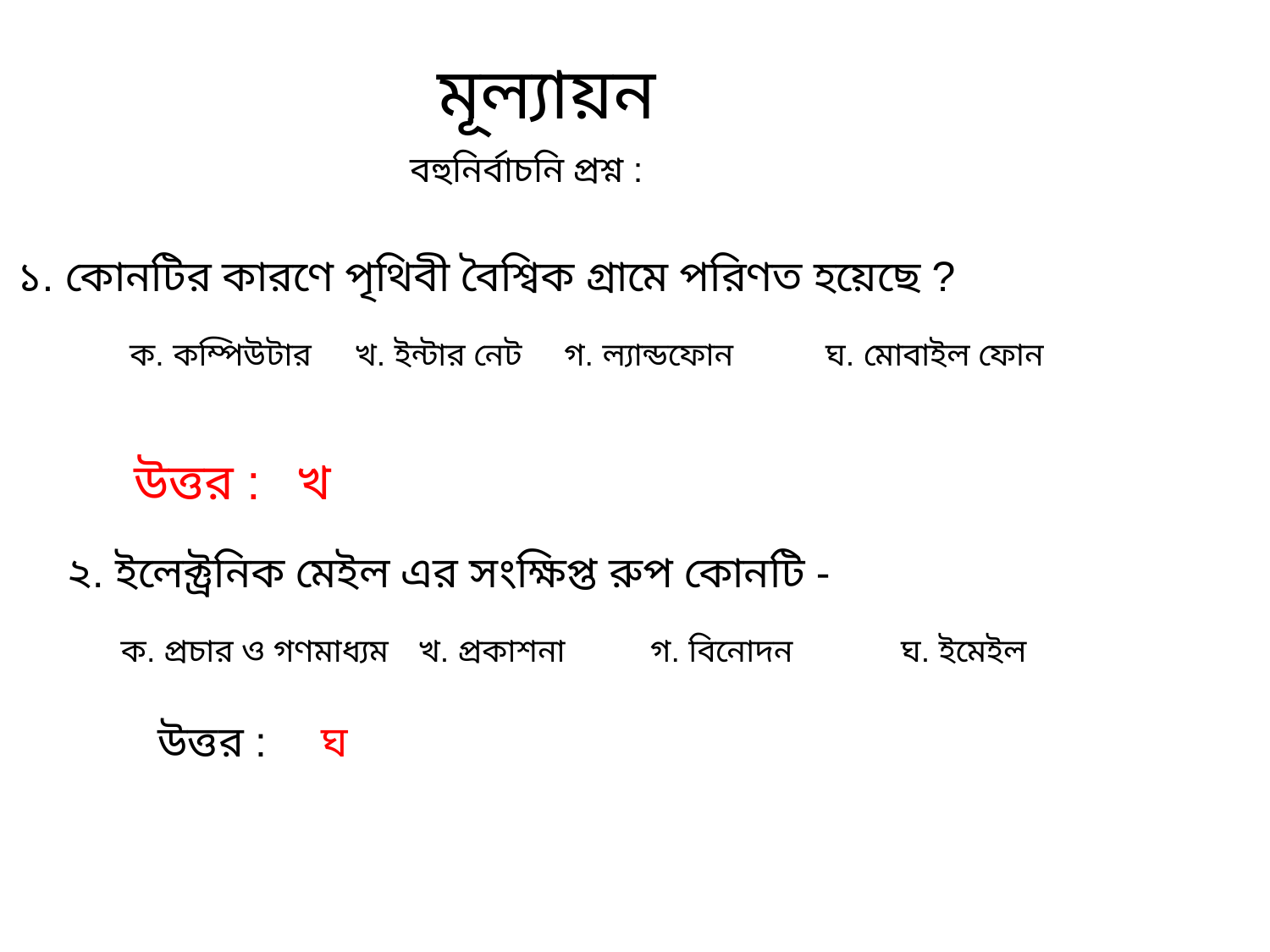

মূল্যায়ন
বহুনির্বাচনি প্রশ্ন :
১. কোনটির কারণে পৃথিবী বৈশ্বিক গ্রামে পরিণত হয়েছে ?
ক. কম্পিউটার
খ. ইন্টার নেট
গ. ল্যান্ডফোন
ঘ. মোবাইল ফোন
উত্তর :
খ
২. ইলেক্ট্রনিক মেইল এর সংক্ষিপ্ত রুপ কোনটি -
ক. প্রচার ও গণমাধ্যম
খ. প্রকাশনা
গ. বিনোদন
ঘ. ইমেইল
উত্তর :
ঘ